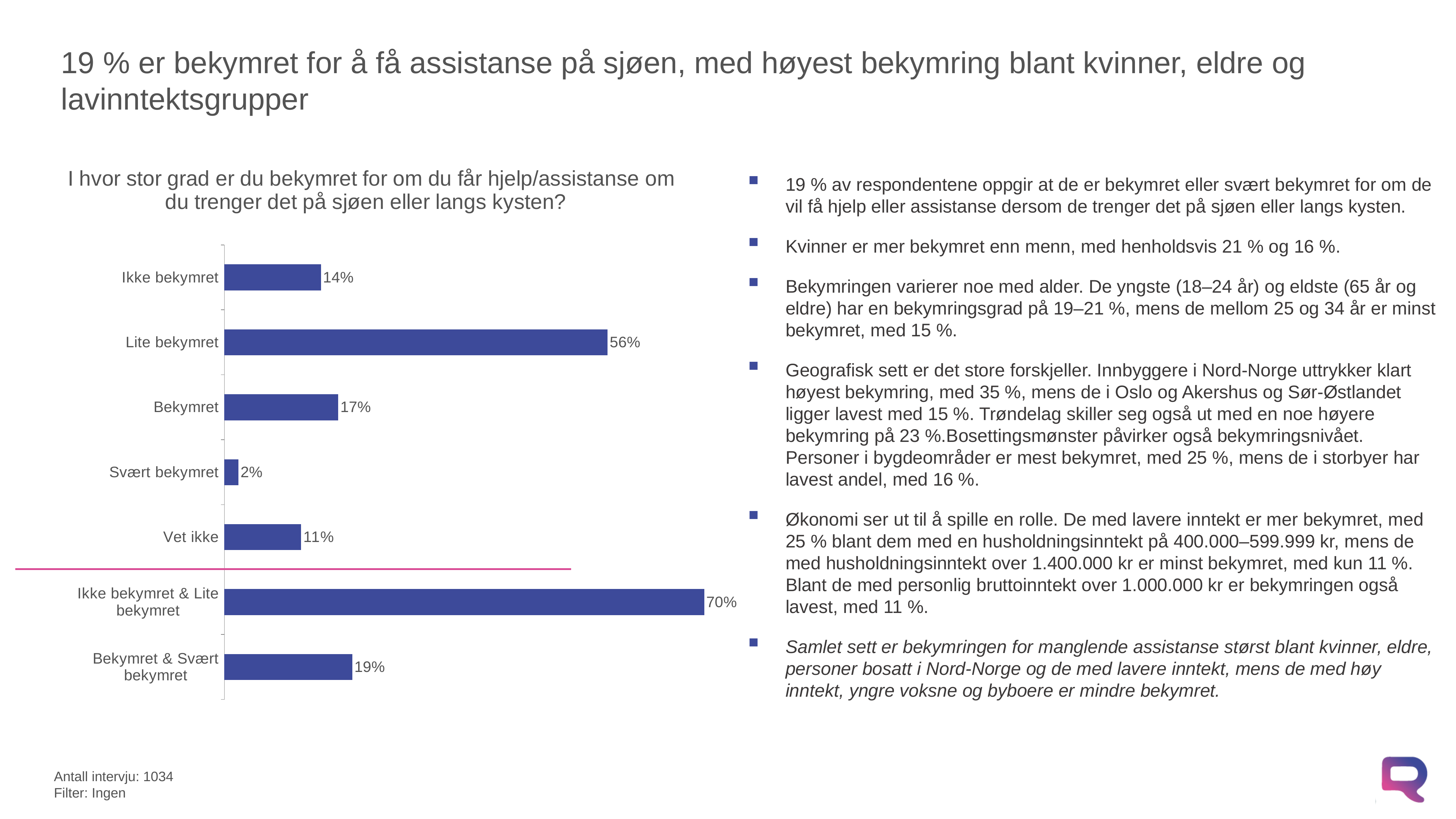

# 19 % er bekymret for å få assistanse på sjøen, med høyest bekymring blant kvinner, eldre og lavinntektsgrupper

### Chart:   I hvor stor grad er du bekymret for om du får hjelp/assistanse om du trenger det på sjøen eller langs kysten?

| Category | Serie 1 |
|---|---|
| Ikke bekymret | 0.14107953694774494 |
| Lite bekymret | 0.5598549329449558 |
| Bekymret | 0.1662764551616073 |
| Svært bekymret | 0.020522697375346625 |
| Vet ikke | 0.11226637757033872 |
| Ikke bekymret & Lite bekymret | 0.7009344698927039 |
| Bekymret & Svært bekymret | 0.18679915253695395 |
19 % av respondentene oppgir at de er bekymret eller svært bekymret for om de vil få hjelp eller assistanse dersom de trenger det på sjøen eller langs kysten.
Kvinner er mer bekymret enn menn, med henholdsvis 21 % og 16 %.
Bekymringen varierer noe med alder. De yngste (18–24 år) og eldste (65 år og eldre) har en bekymringsgrad på 19–21 %, mens de mellom 25 og 34 år er minst bekymret, med 15 %.
Geografisk sett er det store forskjeller. Innbyggere i Nord-Norge uttrykker klart høyest bekymring, med 35 %, mens de i Oslo og Akershus og Sør-Østlandet ligger lavest med 15 %. Trøndelag skiller seg også ut med en noe høyere bekymring på 23 %.Bosettingsmønster påvirker også bekymringsnivået. Personer i bygdeområder er mest bekymret, med 25 %, mens de i storbyer har lavest andel, med 16 %.
Økonomi ser ut til å spille en rolle. De med lavere inntekt er mer bekymret, med 25 % blant dem med en husholdningsinntekt på 400.000–599.999 kr, mens de med husholdningsinntekt over 1.400.000 kr er minst bekymret, med kun 11 %. Blant de med personlig bruttoinntekt over 1.000.000 kr er bekymringen også lavest, med 11 %.
Samlet sett er bekymringen for manglende assistanse størst blant kvinner, eldre, personer bosatt i Nord-Norge og de med lavere inntekt, mens de med høy inntekt, yngre voksne og byboere er mindre bekymret.
XXX KUNDENAVN
XXX PROSJEKTNAVN
Antall intervju: 1034
Filter: Ingen